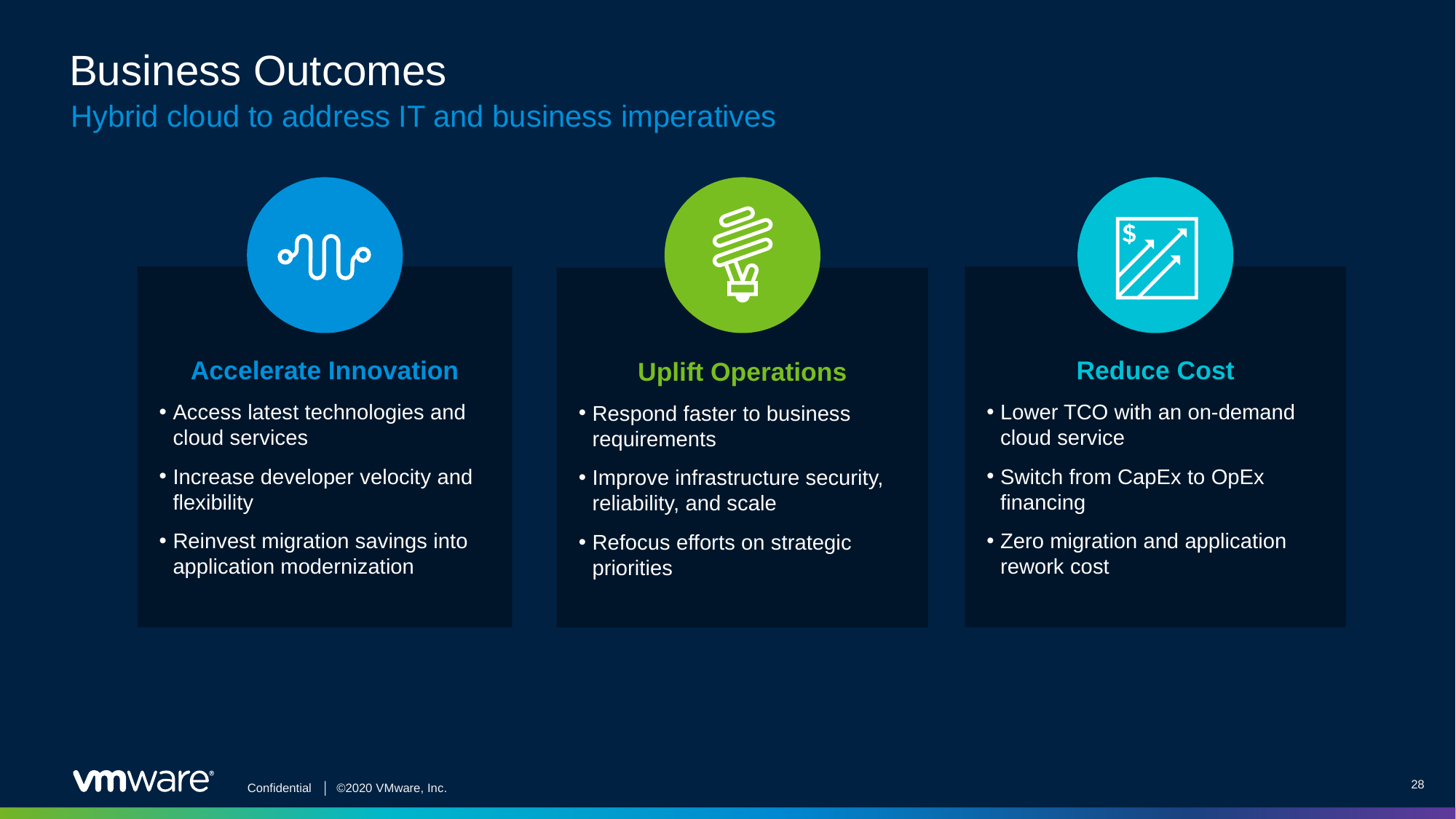

# Business Outcomes
Hybrid cloud to address IT and business imperatives

Accelerate Innovation
Access latest technologies and cloud services
Increase developer velocity and flexibility
Reinvest migration savings into application modernization
Reduce Cost
Lower TCO with an on-demand cloud service
Switch from CapEx to OpEx financing
Zero migration and application rework cost
Uplift Operations
Respond faster to business requirements
Improve infrastructure security, reliability, and scale
Refocus efforts on strategic priorities